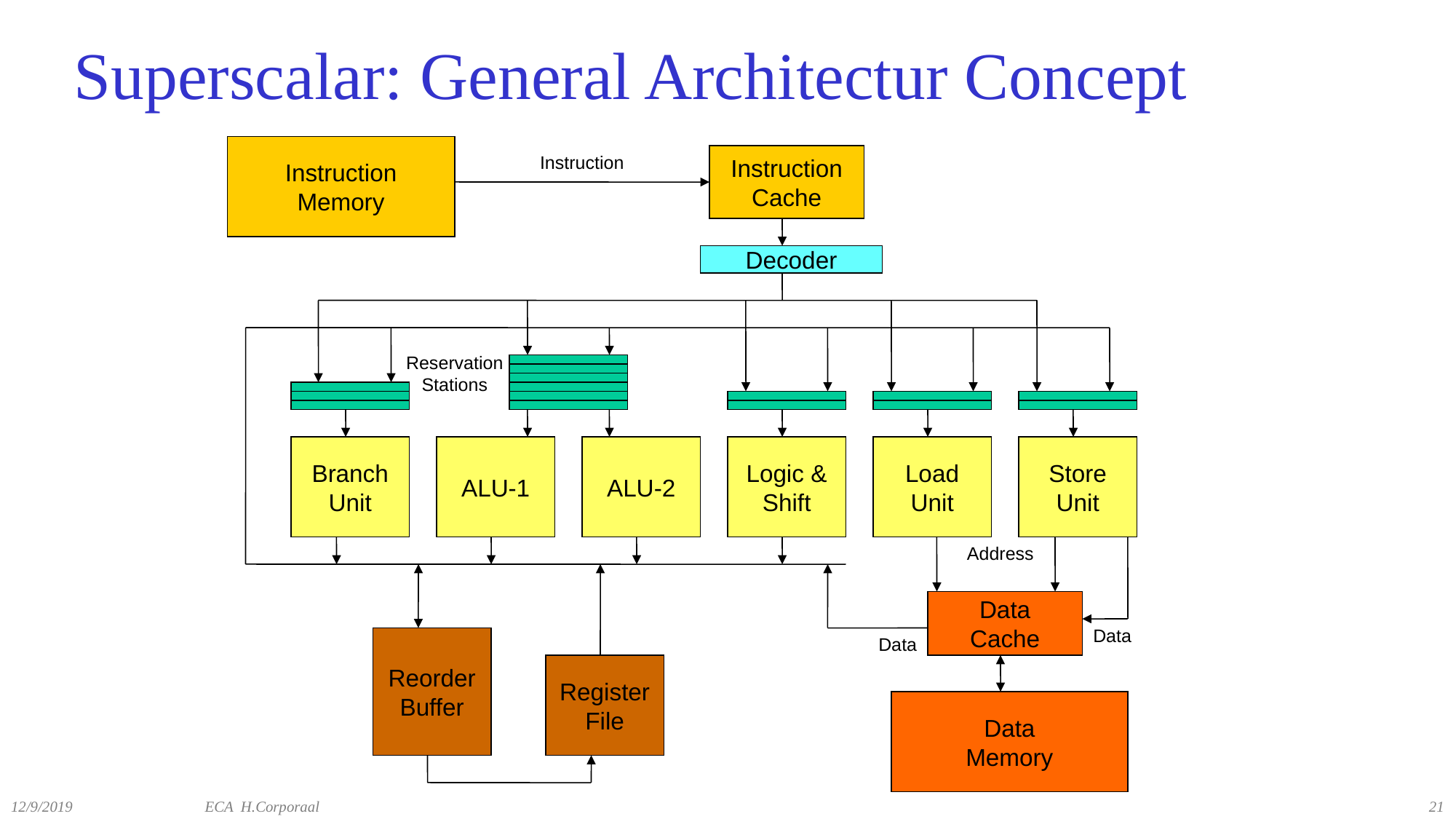

# Superscalar: General Architectur Concept
Instruction
Memory
Instruction
Instruction
Cache

Decoder

Reservation Stations

Branch
Unit
ALU-1
ALU-2
Logic &
Shift
Load
Unit
Store
Unit

Address

Data
Cache

Data
Reorder
Buffer
Data

Register
File

Data
Memory

12/9/2019
ECA  H.Corporaal
21